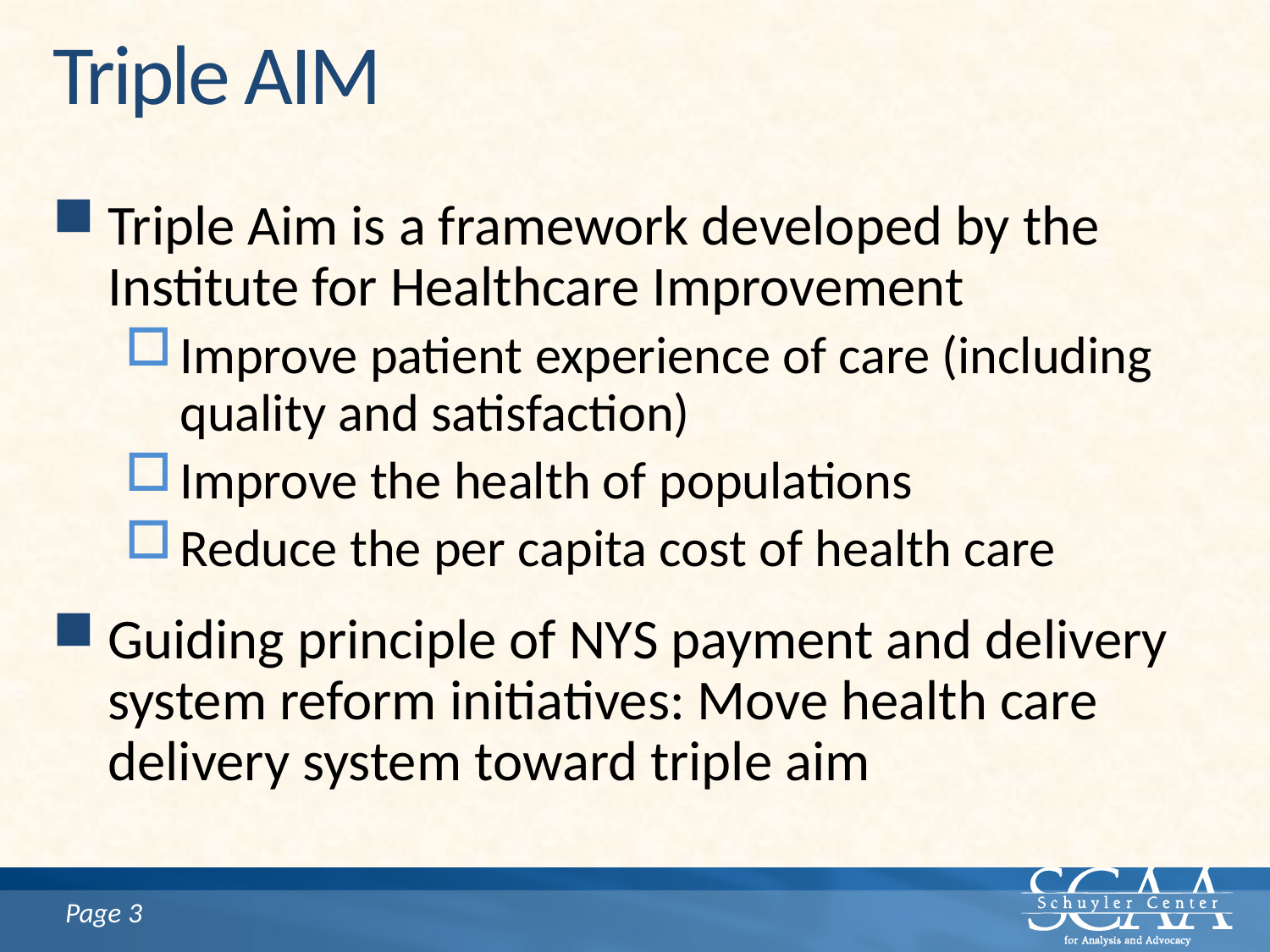

# Triple AIM
Triple Aim is a framework developed by the Institute for Healthcare Improvement
Improve patient experience of care (including quality and satisfaction)
Improve the health of populations
Reduce the per capita cost of health care
Guiding principle of NYS payment and delivery system reform initiatives: Move health care delivery system toward triple aim